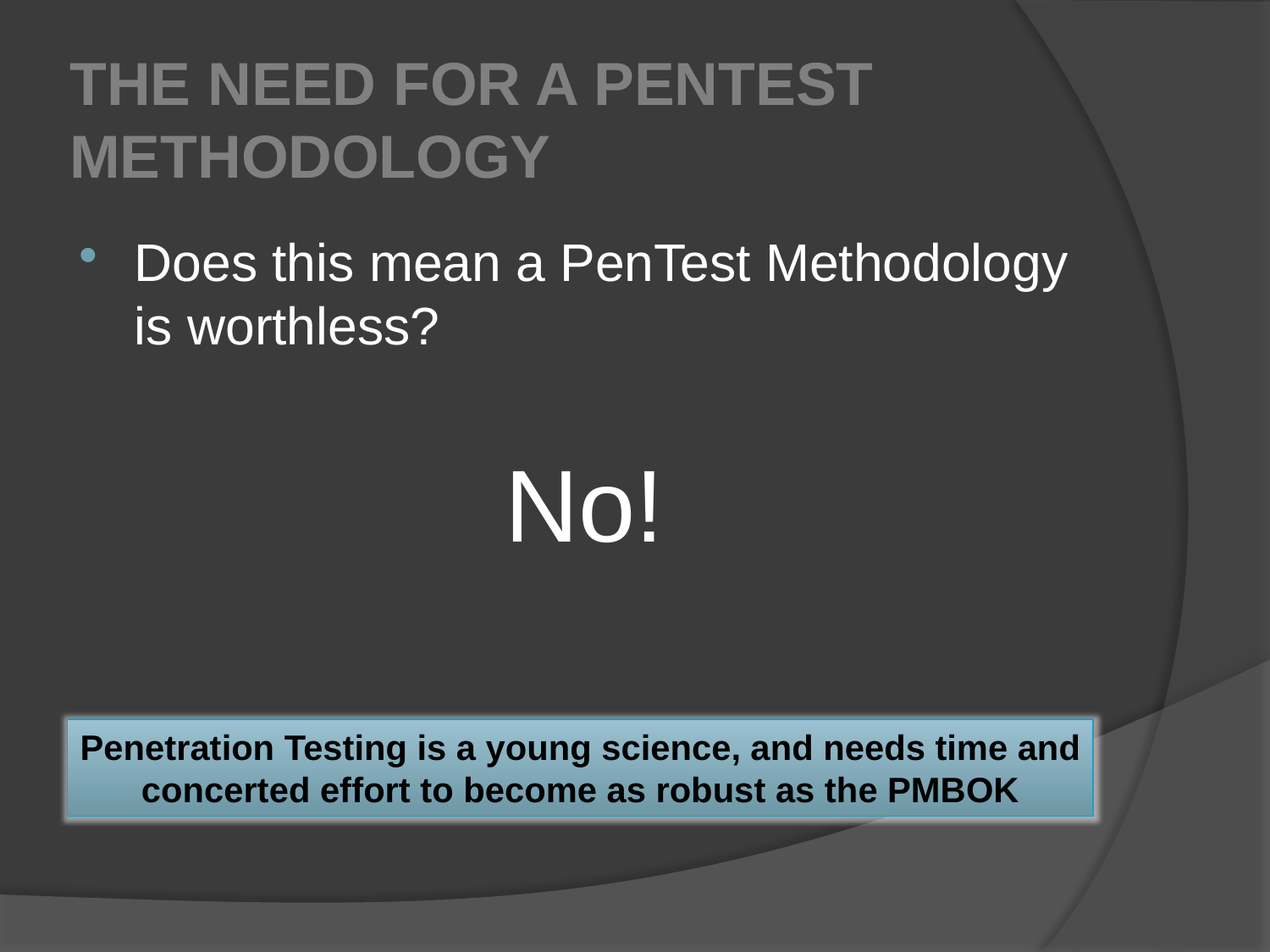

# The need for a PenTest Methodology
Does this mean a PenTest Methodology is worthless?

No!
Penetration Testing is a young science, and needs time and
concerted effort to become as robust as the PMBOK